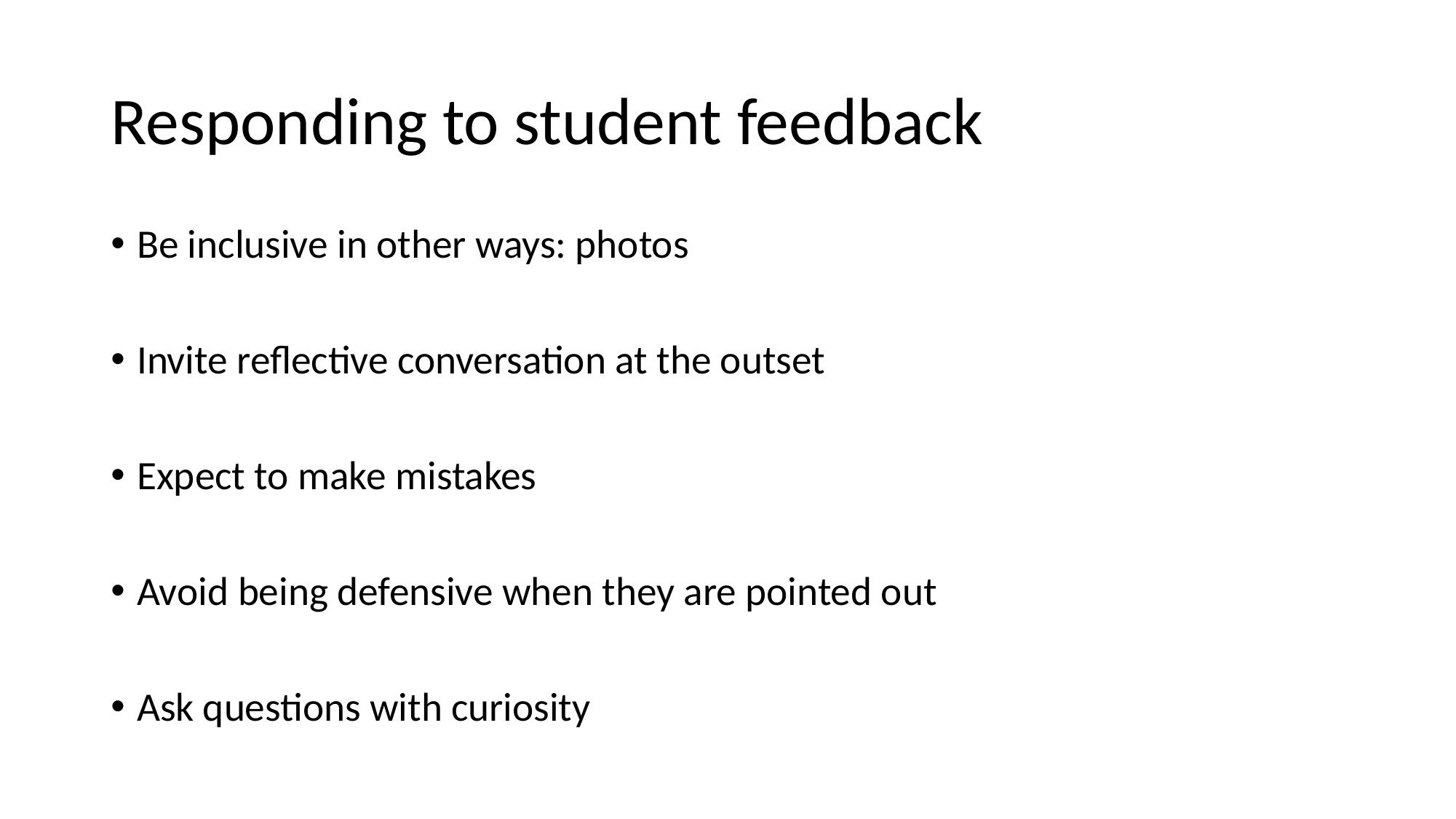

# Responding to student feedback
Be inclusive in other ways: photos

Invite reflective conversation at the outset

Expect to make mistakes

Avoid being defensive when they are pointed out

Ask questions with curiosity